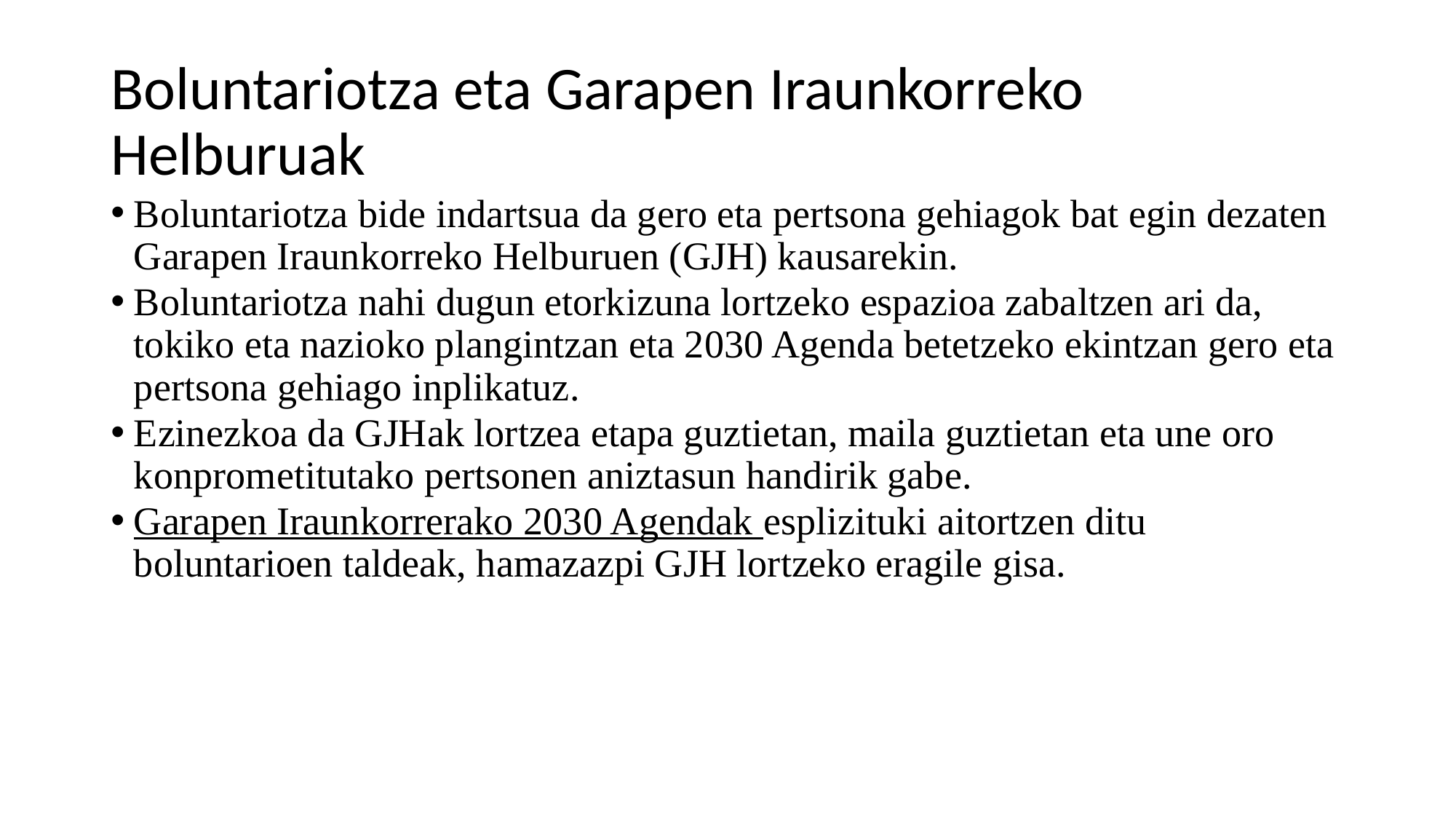

# Boluntariotza eta Garapen Iraunkorreko Helburuak
Boluntariotza bide indartsua da gero eta pertsona gehiagok bat egin dezaten Garapen Iraunkorreko Helburuen (GJH) kausarekin.
Boluntariotza nahi dugun etorkizuna lortzeko espazioa zabaltzen ari da, tokiko eta nazioko plangintzan eta 2030 Agenda betetzeko ekintzan gero eta pertsona gehiago inplikatuz.
Ezinezkoa da GJHak lortzea etapa guztietan, maila guztietan eta une oro konprometitutako pertsonen aniztasun handirik gabe.
Garapen Iraunkorrerako 2030 Agendak esplizituki aitortzen ditu boluntarioen taldeak, hamazazpi GJH lortzeko eragile gisa.